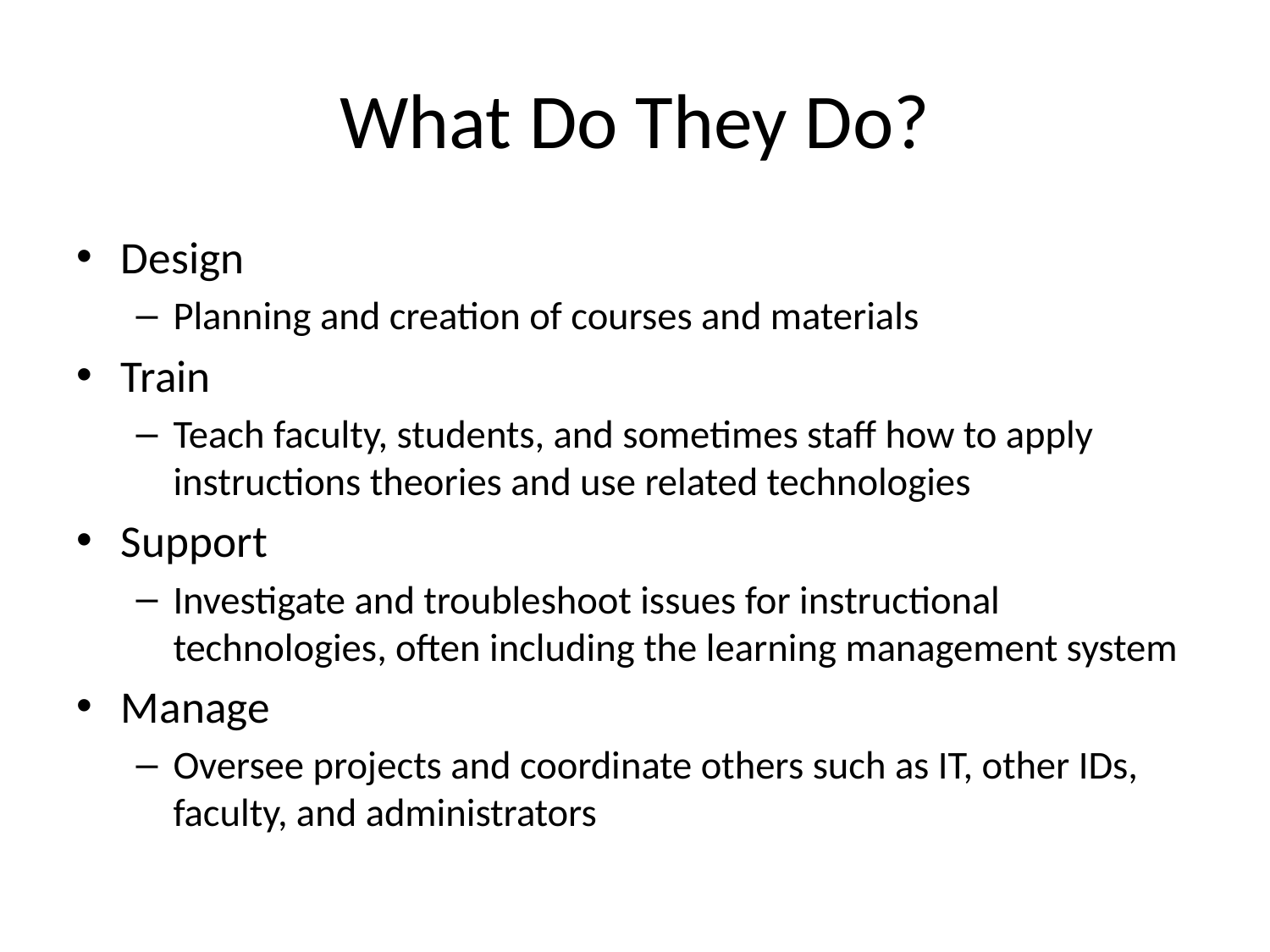

# What Do They Do?
Design
Planning and creation of courses and materials
Train
Teach faculty, students, and sometimes staff how to apply instructions theories and use related technologies
Support
Investigate and troubleshoot issues for instructional technologies, often including the learning management system
Manage
Oversee projects and coordinate others such as IT, other IDs, faculty, and administrators